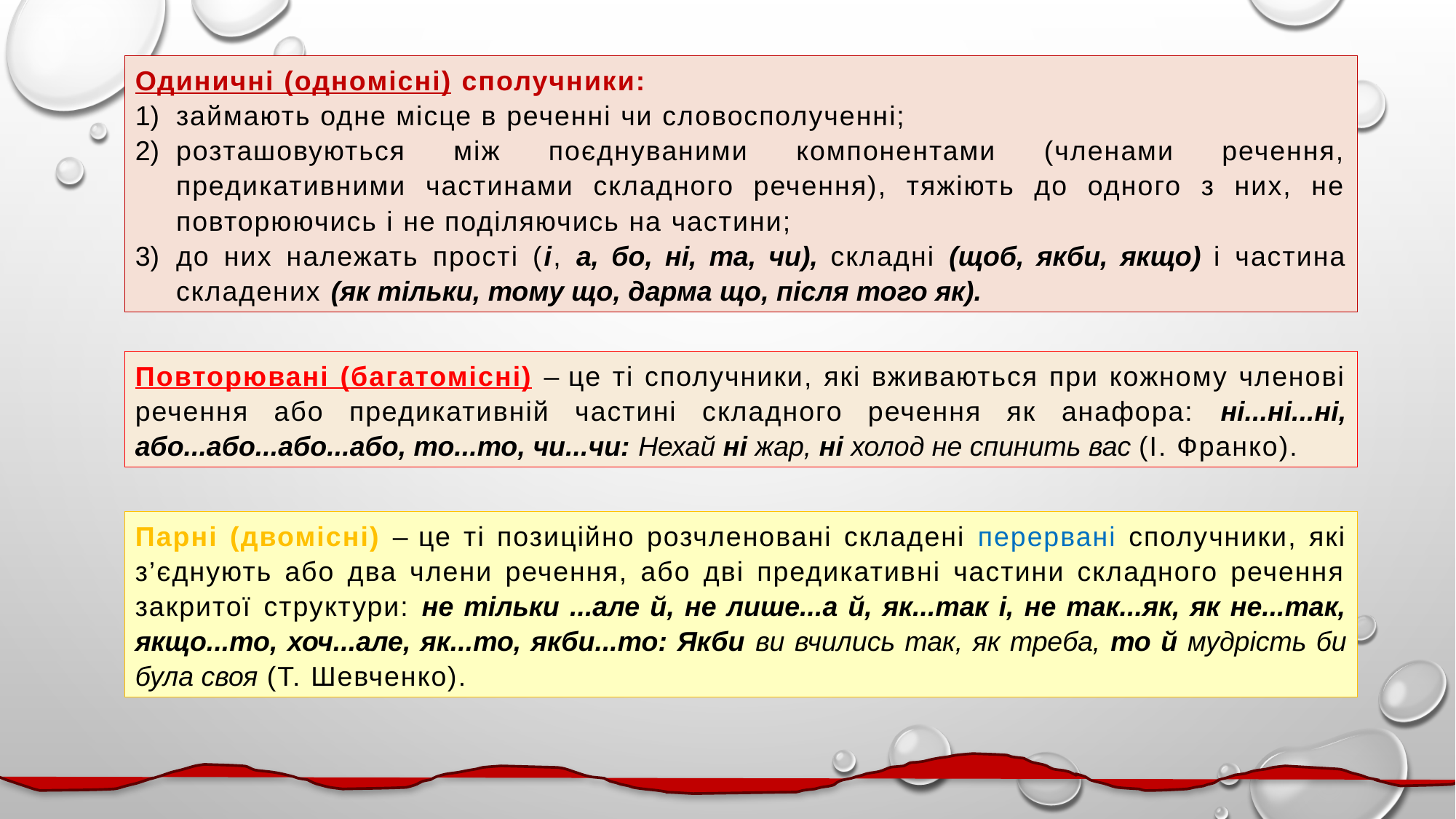

Одиничні (одномісні) сполучники:
займають одне місце в реченні чи словосполученні;
розташовуються між поєднуваними компонентами (членами речення, предикативними частинами складного речення), тяжіють до одного з них, не повторюючись і не поділяючись на частини;
до них належать прості (і, а, бо, ні, та, чи), складні (щоб, якби, якщо) і частина складених (як тільки, тому що, дарма що, після того як).
Повторювані (багатомісні) – це ті сполучники, які вживаються при кожному членові речення або предикативній частині складного речення як анафора: ні...ні...ні, або...або...або...або, то...то, чи...чи: Нехай ні жар, ні холод не спинить вас (І. Франко).
Парні (двомісні) – це ті позиційно розчленовані складені перервані сполучники, які з’єднують або два члени речення, або дві предикативні частини складного речення закритої структури: не тільки ...але й, не лише...а й, як...так і, не так...як, як не...так, якщо...то, хоч...але, як...то, якби...то: Якби ви вчились так, як треба, то й мудрість би була своя (Т. Шевченко).